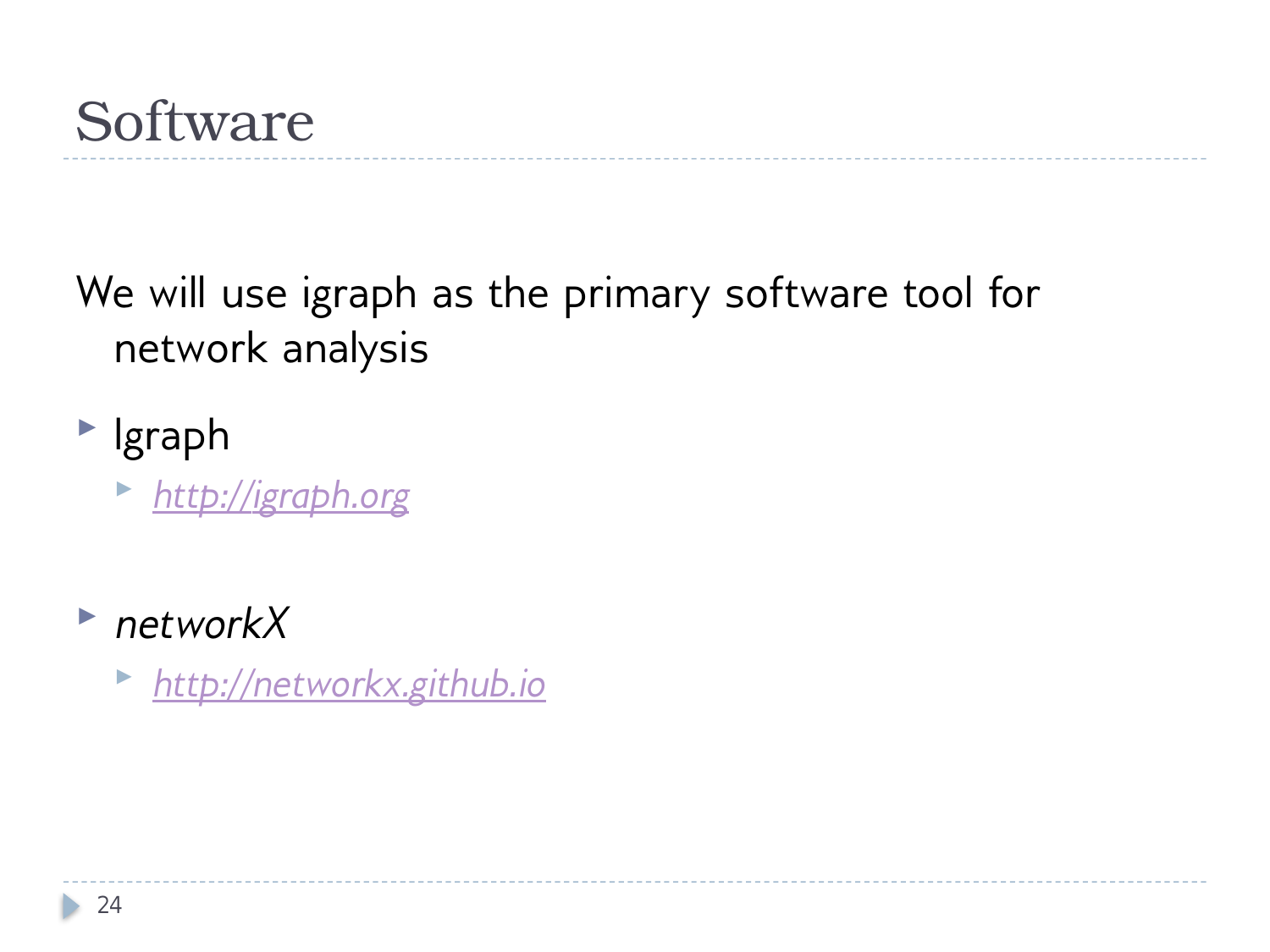

# Software

We will use igraph as the primary software tool for network analysis
Igraph
http://igraph.org

networkX
http://networkx.github.io

24